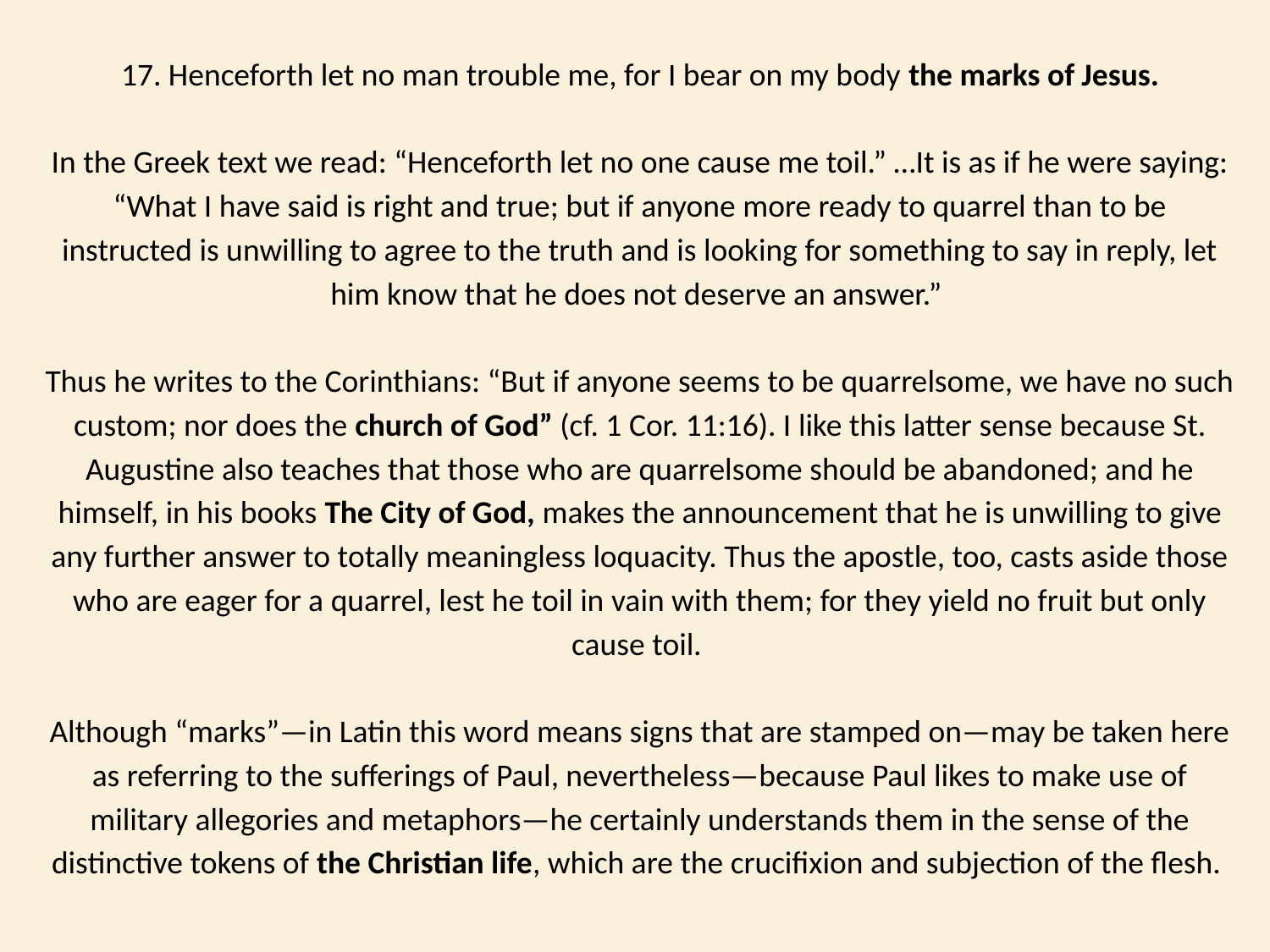

17. Henceforth let no man trouble me, for I bear on my body the marks of Jesus.

In the Greek text we read: “Henceforth let no one cause me toil.” …It is as if he were saying: “What I have said is right and true; but if anyone more ready to quarrel than to be instructed is unwilling to agree to the truth and is looking for something to say in reply, let him know that he does not deserve an answer.”

Thus he writes to the Corinthians: “But if anyone seems to be quarrelsome, we have no such custom; nor does the church of God” (cf. 1 Cor. 11:16). I like this latter sense because St. Augustine also teaches that those who are quarrelsome should be abandoned; and he himself, in his books The City of God, makes the announcement that he is unwilling to give any further answer to totally meaningless loquacity. Thus the apostle, too, casts aside those who are eager for a quarrel, lest he toil in vain with them; for they yield no fruit but only cause toil.

Although “marks”—in Latin this word means signs that are stamped on—may be taken here as referring to the sufferings of Paul, nevertheless—because Paul likes to make use of military allegories and metaphors—he certainly understands them in the sense of the distinctive tokens of the Christian life, which are the crucifixion and subjection of the flesh.